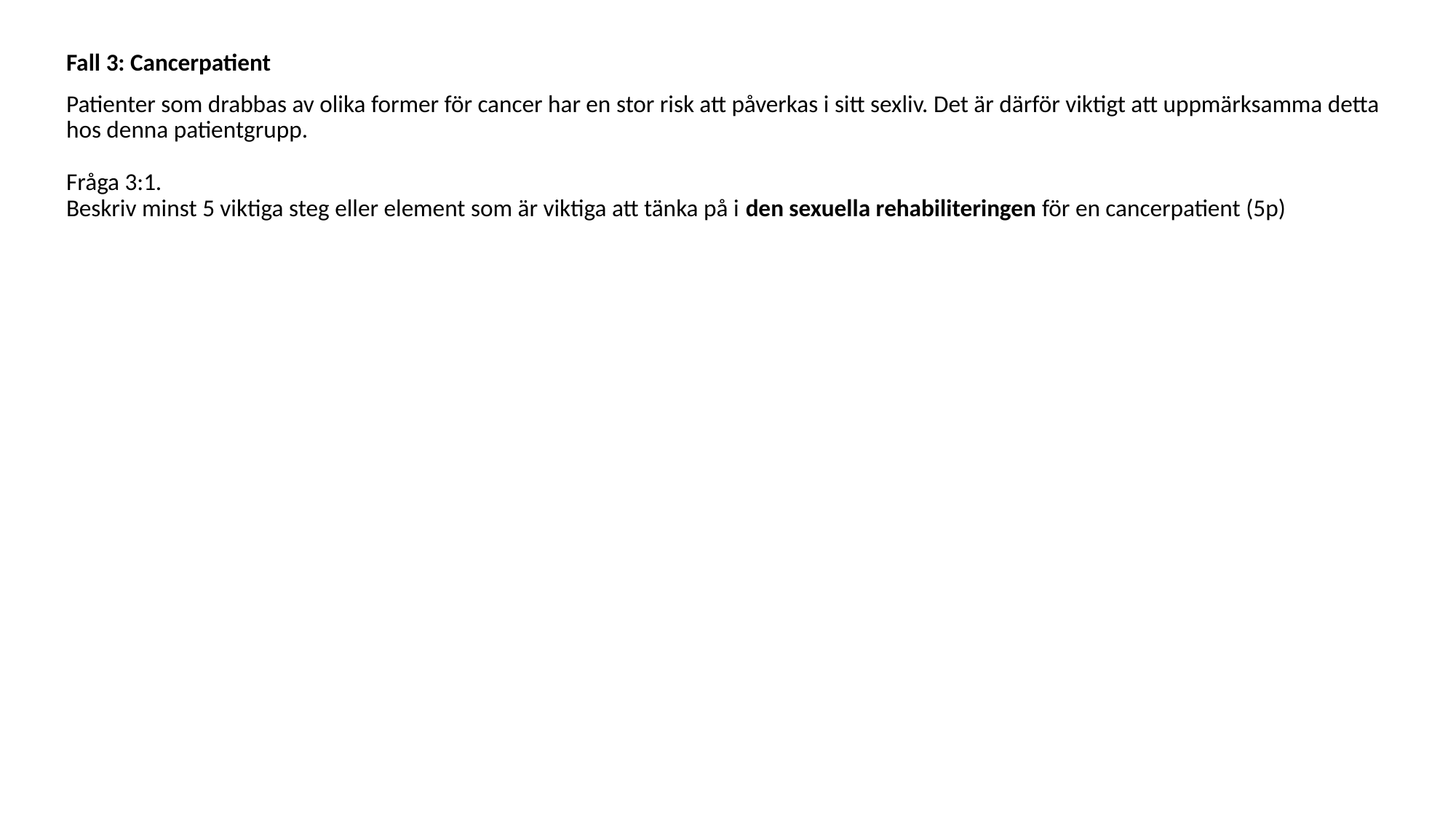

Fall 3: Cancerpatient
Patienter som drabbas av olika former för cancer har en stor risk att påverkas i sitt sexliv. Det är därför viktigt att uppmärksamma detta hos denna patientgrupp. 
Fråga 3:1.
Beskriv minst 5 viktiga steg eller element som är viktiga att tänka på i den sexuella rehabiliteringen för en cancerpatient (5p)